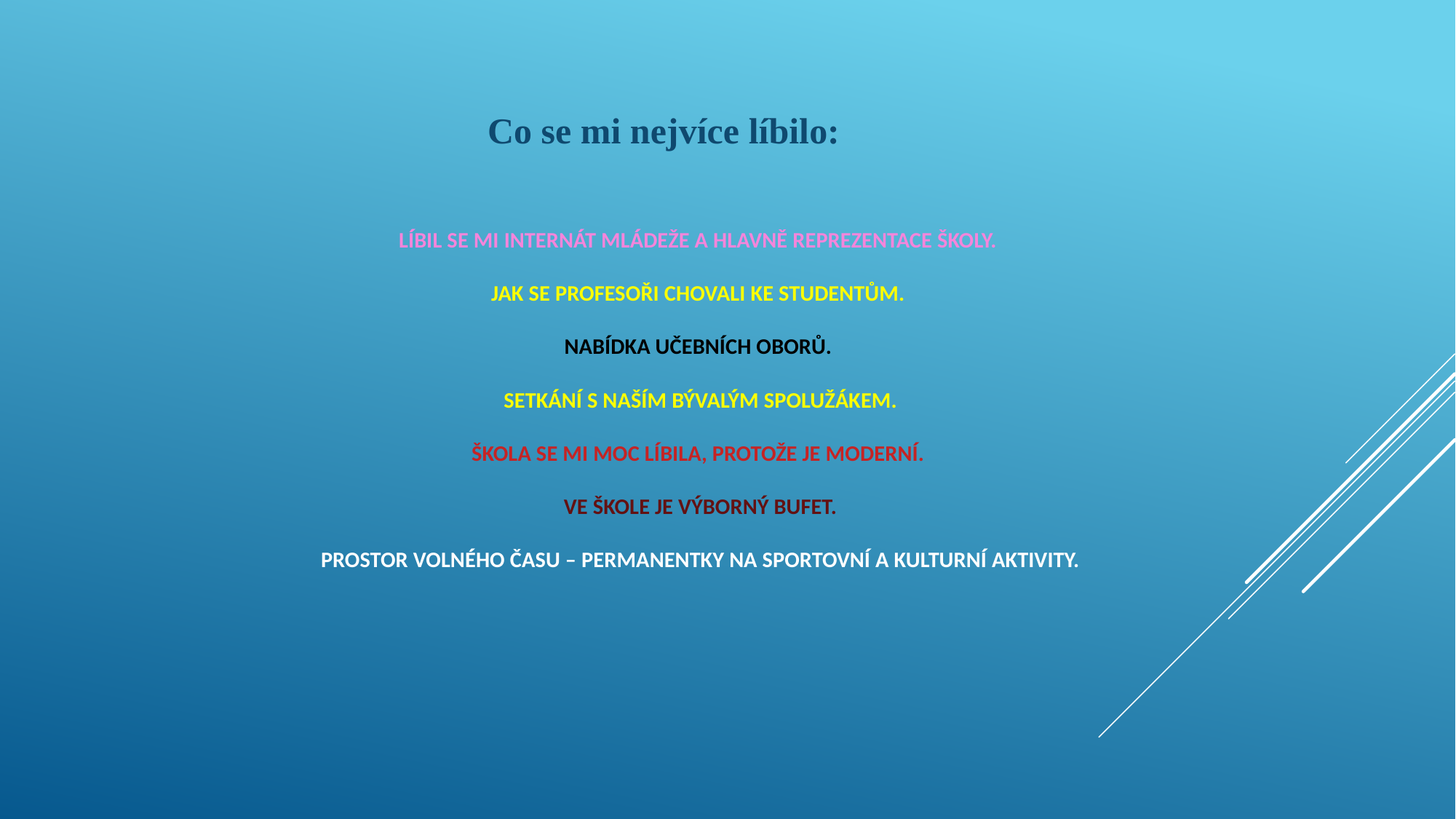

Co se mi nejvíce líbilo:
# Líbil se mi internát mládeže a hlavně reprezentace školy. Jak se profesoři chovali ke studentům. nabídka učebních oborů. Setkání s naŠÍM BÝVALÝM SPOLUŽÁKEM. Škola se mi moc líbila, protože je moderní. ve škole je výborný bufet. prostor volného času – permanentky na sportovní a kulturní aktivity.